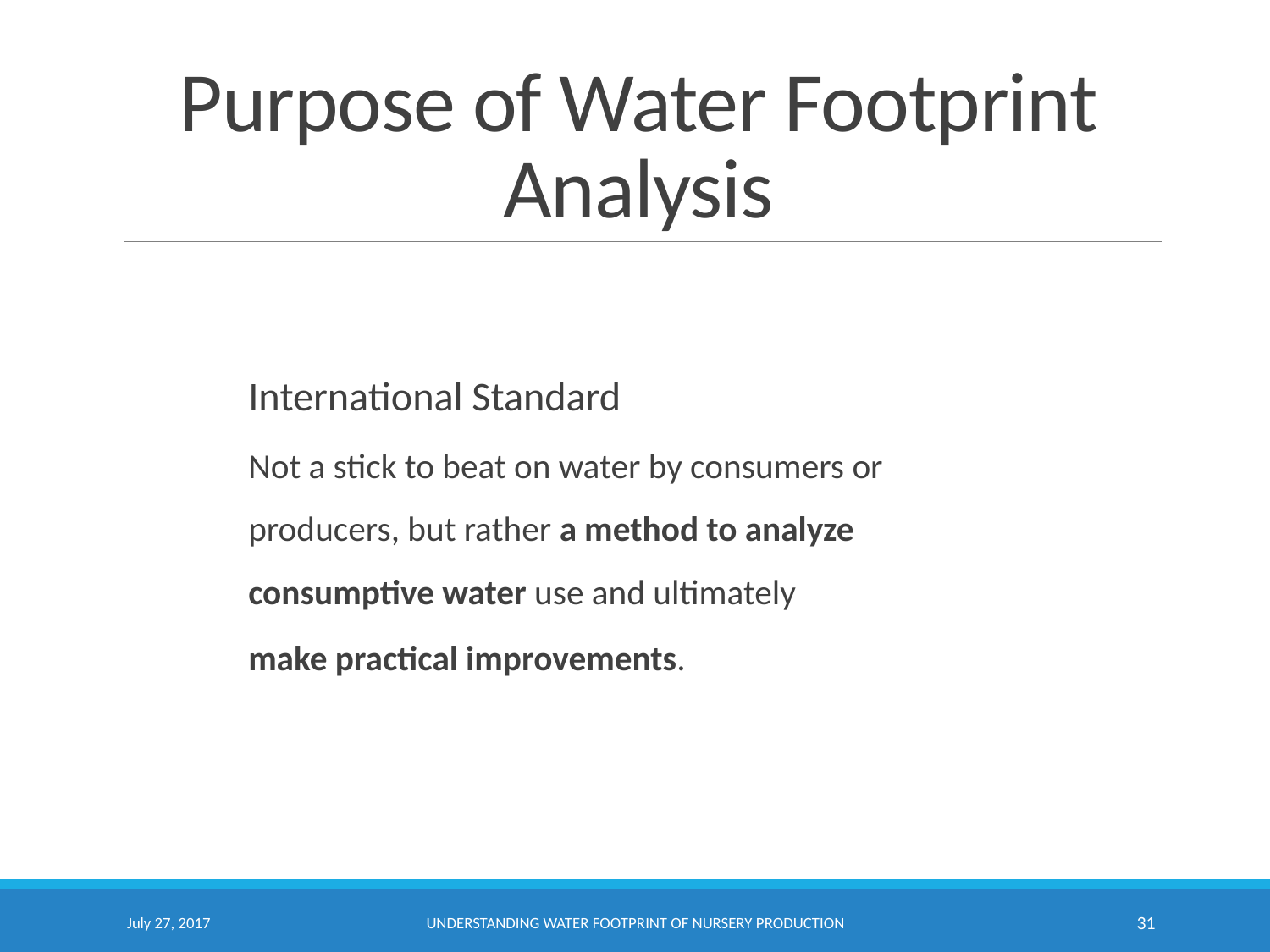

# Purpose of Water Footprint Analysis
International Standard
Not a stick to beat on water by consumers or producers, but rather a method to analyze consumptive water use and ultimately
make practical improvements.

July 27, 2017
Understanding Water Footprint of Nursery Production
31